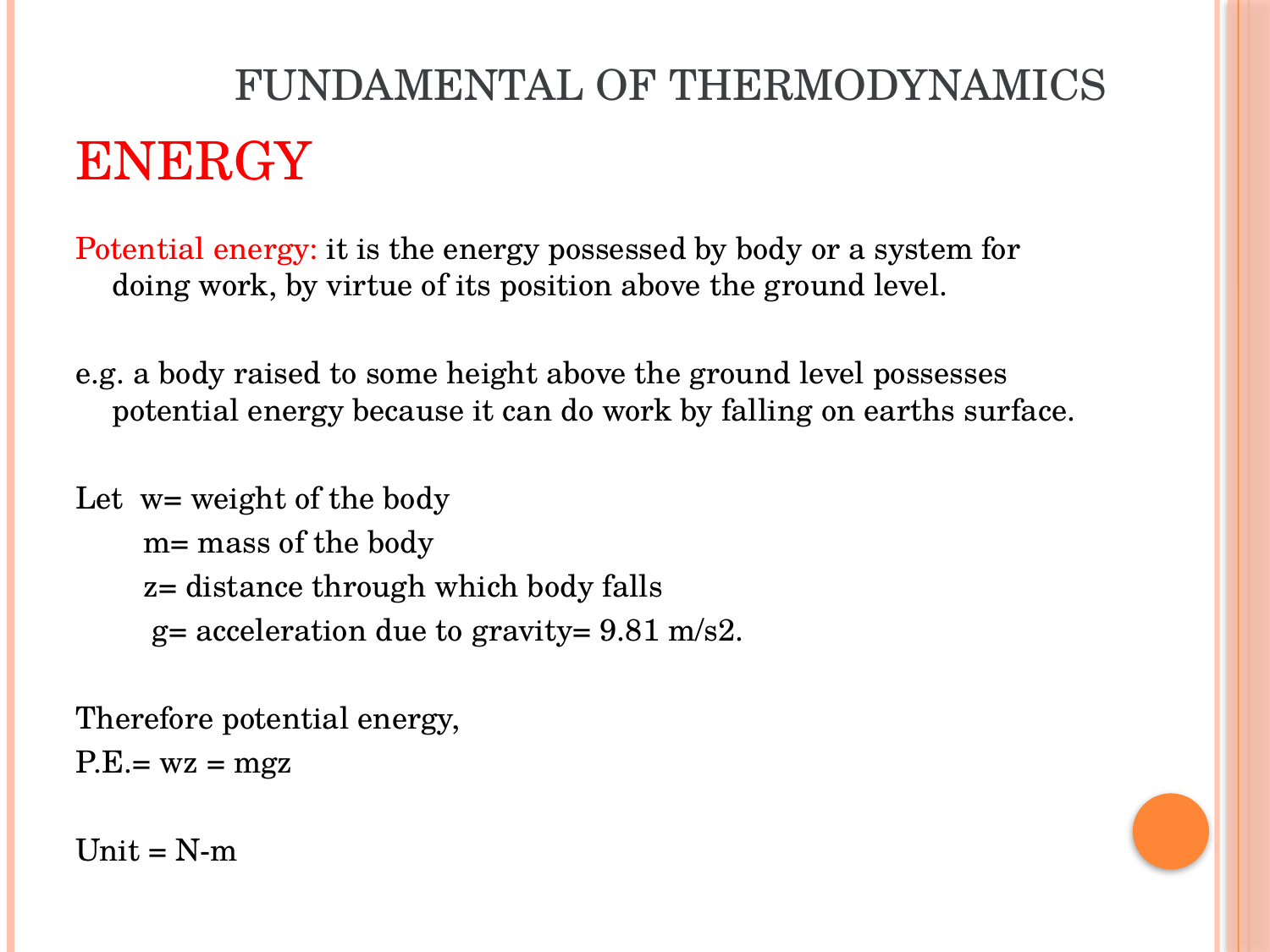

Fundamental of thermodynamics
# energy
Potential energy: it is the energy possessed by body or a system for doing work, by virtue of its position above the ground level.

e.g. a body raised to some height above the ground level possesses potential energy because it can do work by falling on earths surface.

Let  w= weight of the body
        m= mass of the body
        z= distance through which body falls
         g= acceleration due to gravity= 9.81 m/s2.

Therefore potential energy,
P.E.= wz = mgz

Unit = N-m